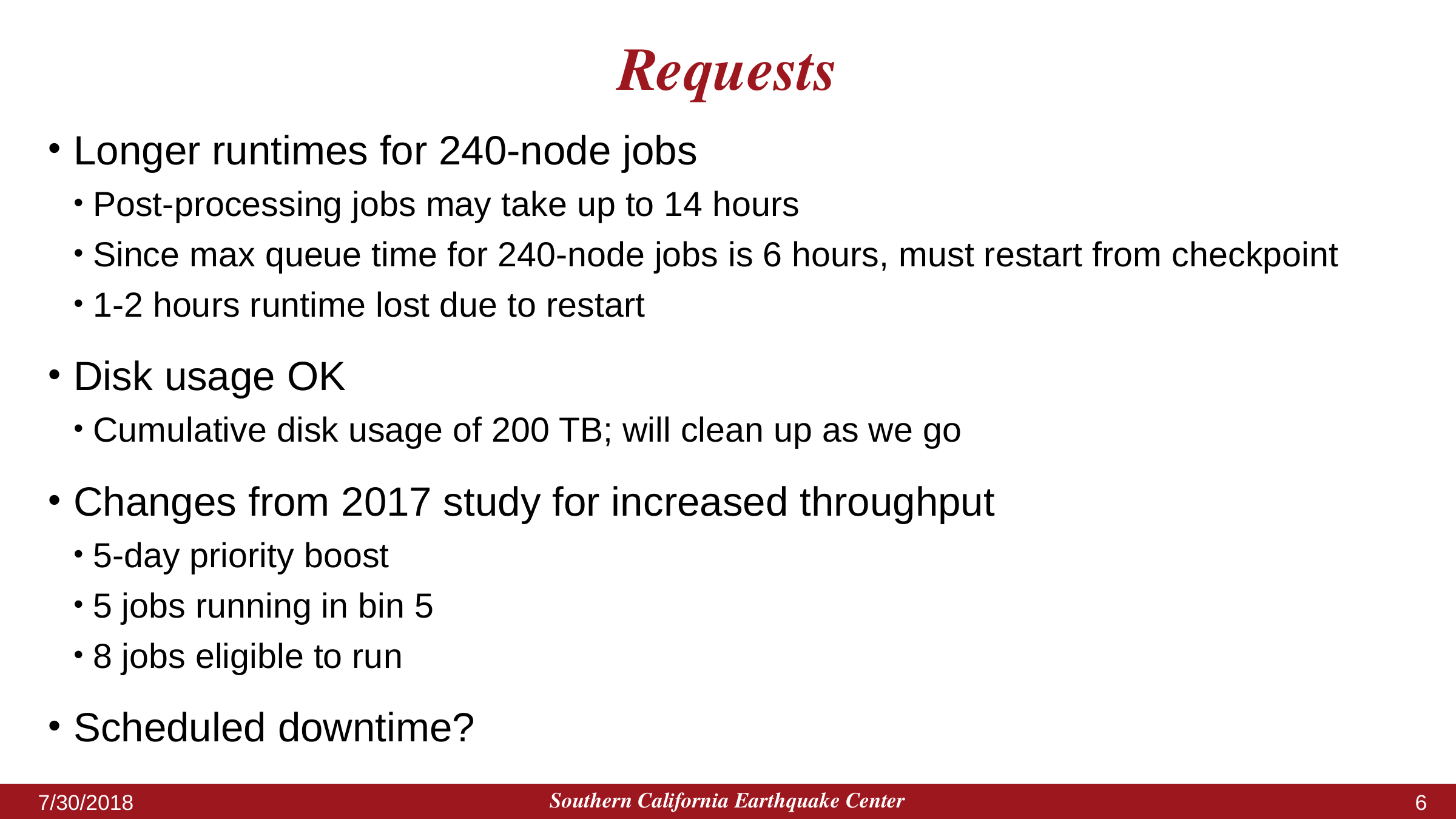

# Requests
Longer runtimes for 240-node jobs
Post-processing jobs may take up to 14 hours
Since max queue time for 240-node jobs is 6 hours, must restart from checkpoint
1-2 hours runtime lost due to restart
Disk usage OK
Cumulative disk usage of 200 TB; will clean up as we go
Changes from 2017 study for increased throughput
5-day priority boost
5 jobs running in bin 5
8 jobs eligible to run
Scheduled downtime?
Southern California Earthquake Center
7/30/2018
6